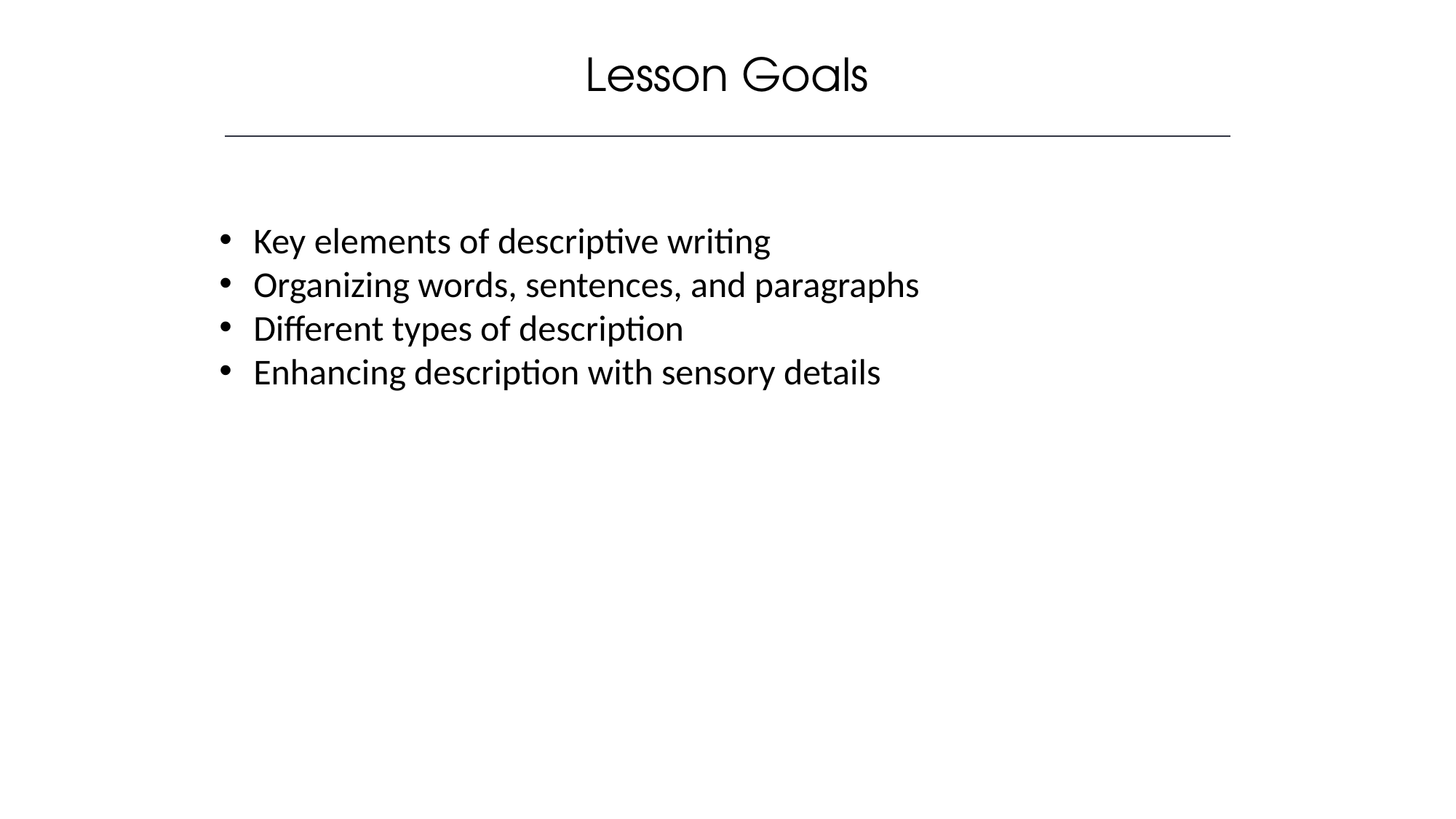

Lesson Goals
HAWKES LEARNING
Key elements of descriptive writing
Organizing words, sentences, and paragraphs
Different types of description
Enhancing description with sensory details